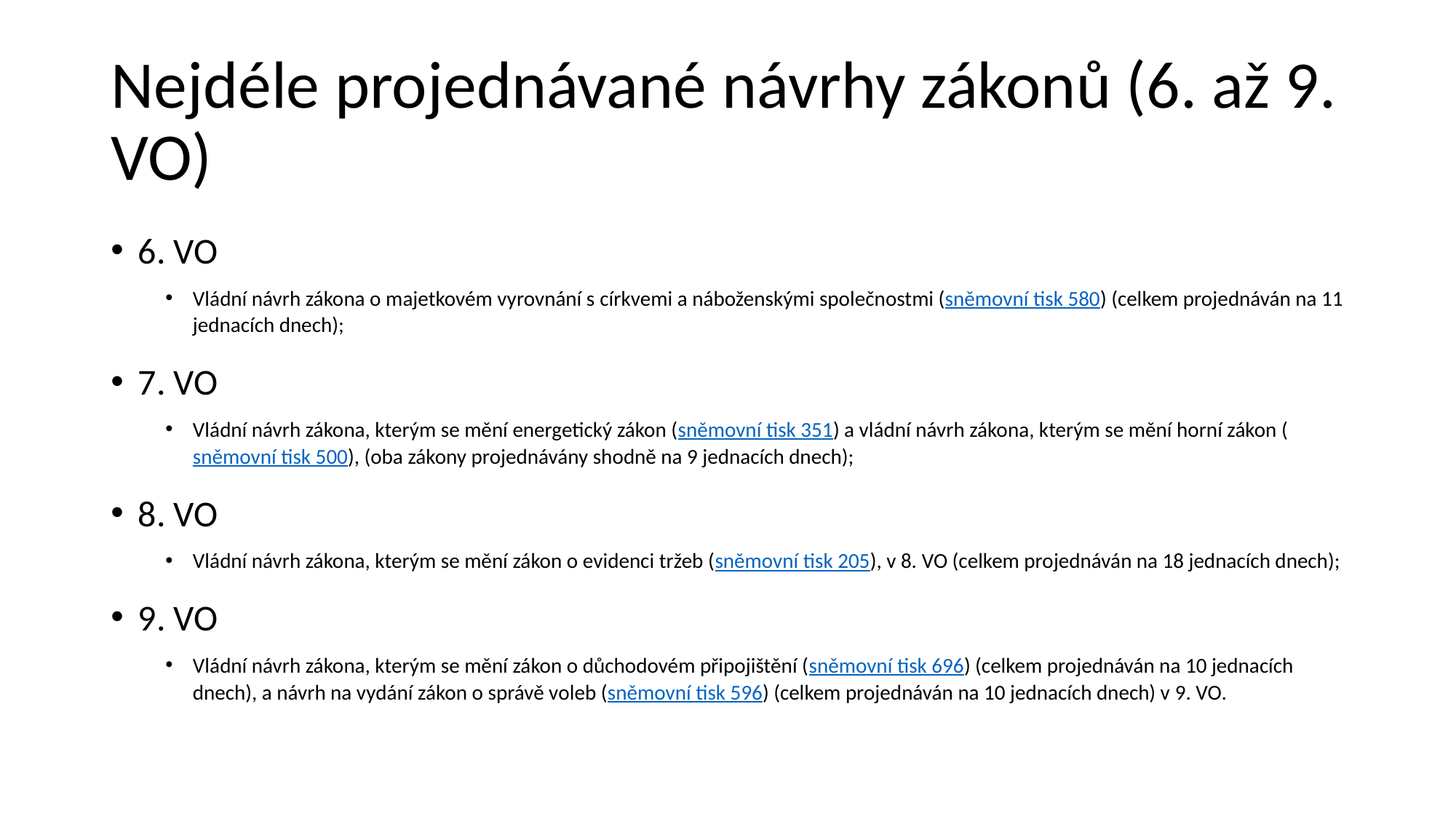

# Nejdéle projednávané návrhy zákonů (6. až 9. VO)
6. VO
Vládní návrh zákona o majetkovém vyrovnání s církvemi a náboženskými společnostmi (sněmovní tisk 580) (celkem projednáván na 11 jednacích dnech);
7. VO
Vládní návrh zákona, kterým se mění energetický zákon (sněmovní tisk 351) a vládní návrh zákona, kterým se mění horní zákon (sněmovní tisk 500), (oba zákony projednávány shodně na 9 jednacích dnech);
8. VO
Vládní návrh zákona, kterým se mění zákon o evidenci tržeb (sněmovní tisk 205), v 8. VO (celkem projednáván na 18 jednacích dnech);
9. VO
Vládní návrh zákona, kterým se mění zákon o důchodovém připojištění (sněmovní tisk 696) (celkem projednáván na 10 jednacích dnech), a návrh na vydání zákon o správě voleb (sněmovní tisk 596) (celkem projednáván na 10 jednacích dnech) v 9. VO.